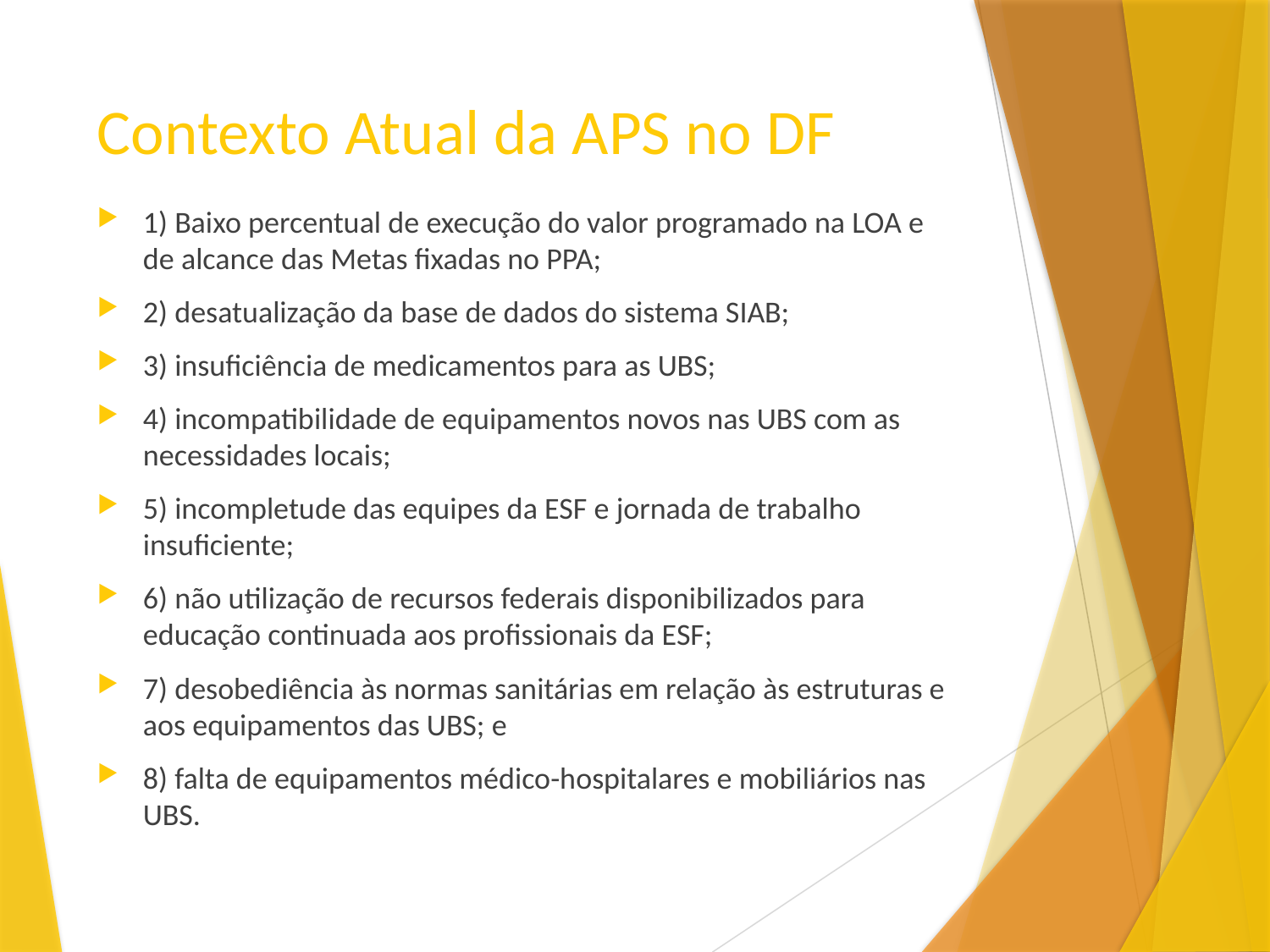

# Contexto Atual da APS no DF
1) Baixo percentual de execução do valor programado na LOA e de alcance das Metas fixadas no PPA;
2) desatualização da base de dados do sistema SIAB;
3) insuficiência de medicamentos para as UBS;
4) incompatibilidade de equipamentos novos nas UBS com as necessidades locais;
5) incompletude das equipes da ESF e jornada de trabalho insuficiente;
6) não utilização de recursos federais disponibilizados para educação continuada aos profissionais da ESF;
7) desobediência às normas sanitárias em relação às estruturas e aos equipamentos das UBS; e
8) falta de equipamentos médico-hospitalares e mobiliários nas UBS.